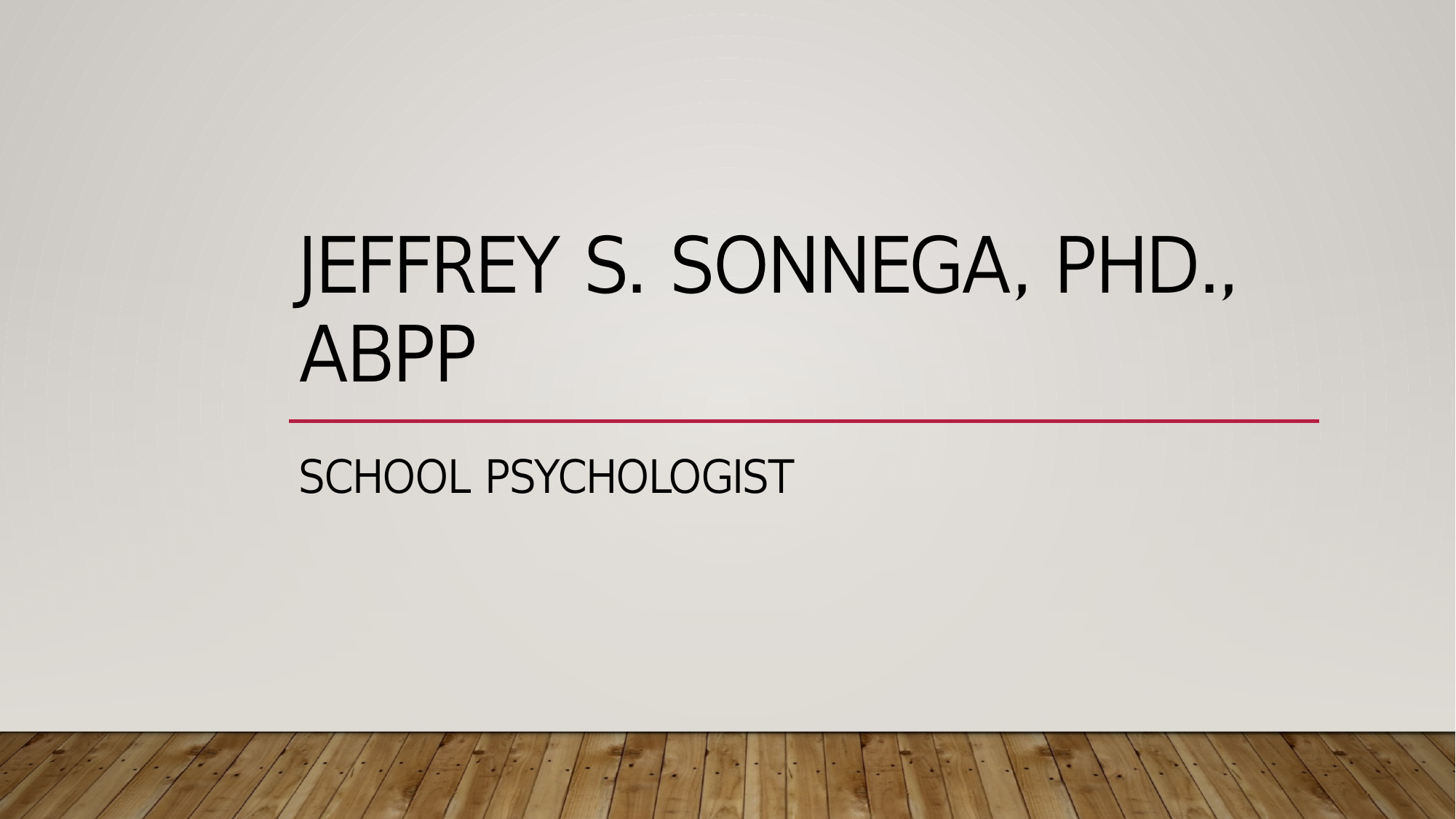

# Jeffrey S. Sonnega, PHD., ABPP
School Psychologist